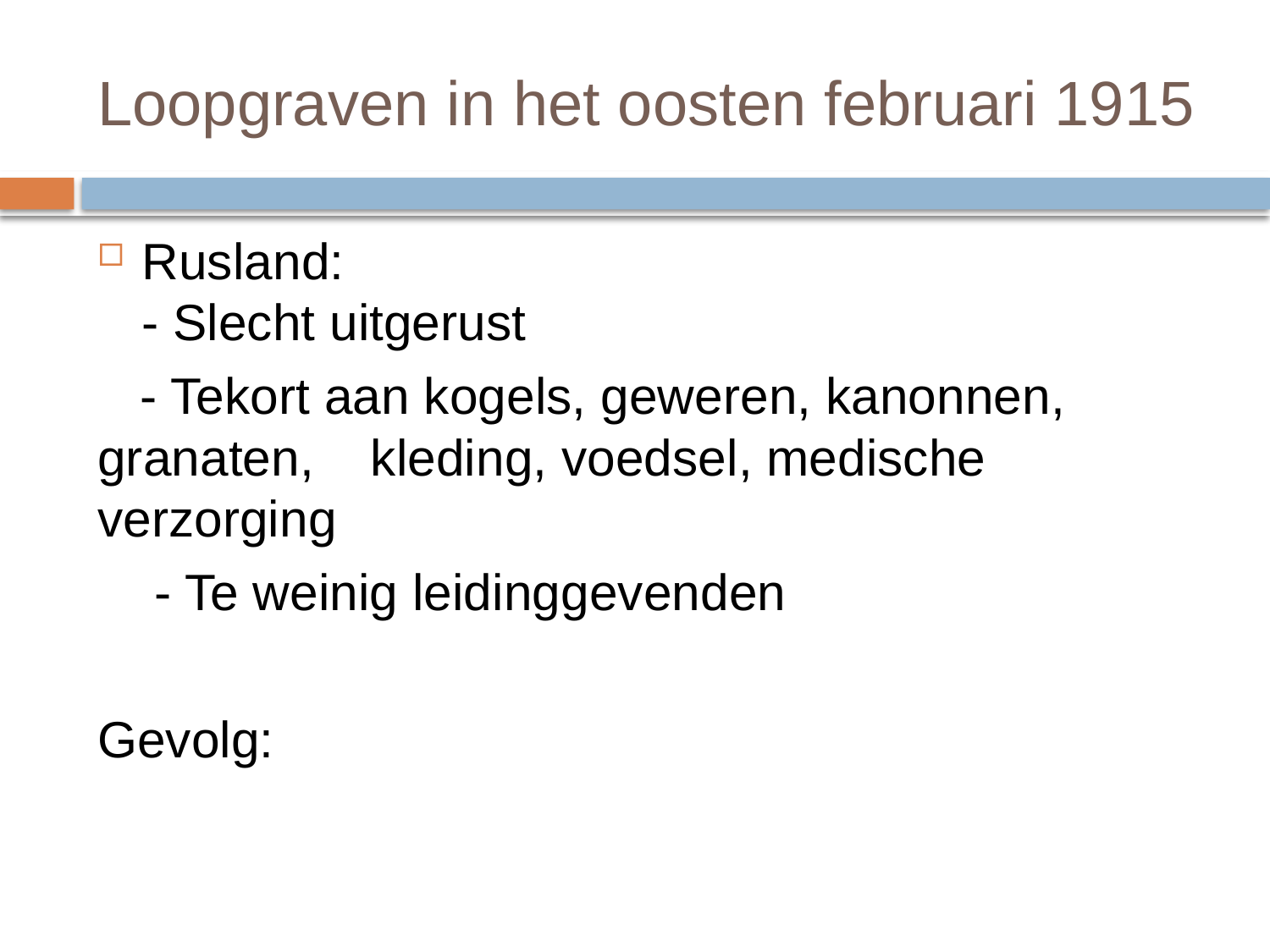

# Loopgraven in het oosten februari 1915
Rusland:
- Slecht uitgerust
   - Tekort aan kogels, geweren, kanonnen, granaten,    kleding, voedsel, medische verzorging
    - Te weinig leidinggevenden

Gevolg: